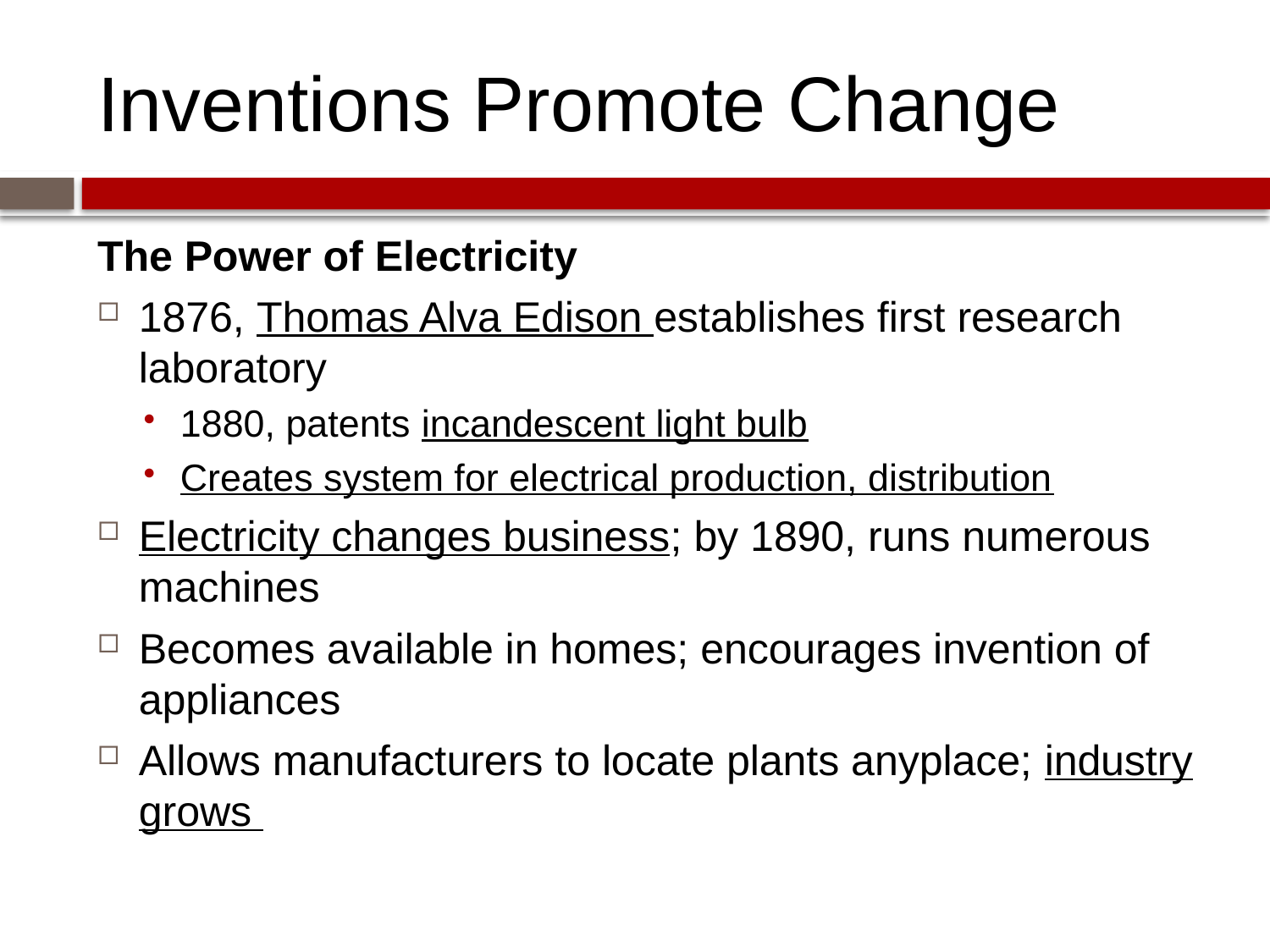

# Inventions Promote Change
The Power of Electricity
1876, Thomas Alva Edison establishes first research laboratory
1880, patents incandescent light bulb
Creates system for electrical production, distribution
Electricity changes business; by 1890, runs numerous machines
Becomes available in homes; encourages invention of appliances
Allows manufacturers to locate plants anyplace; industry grows